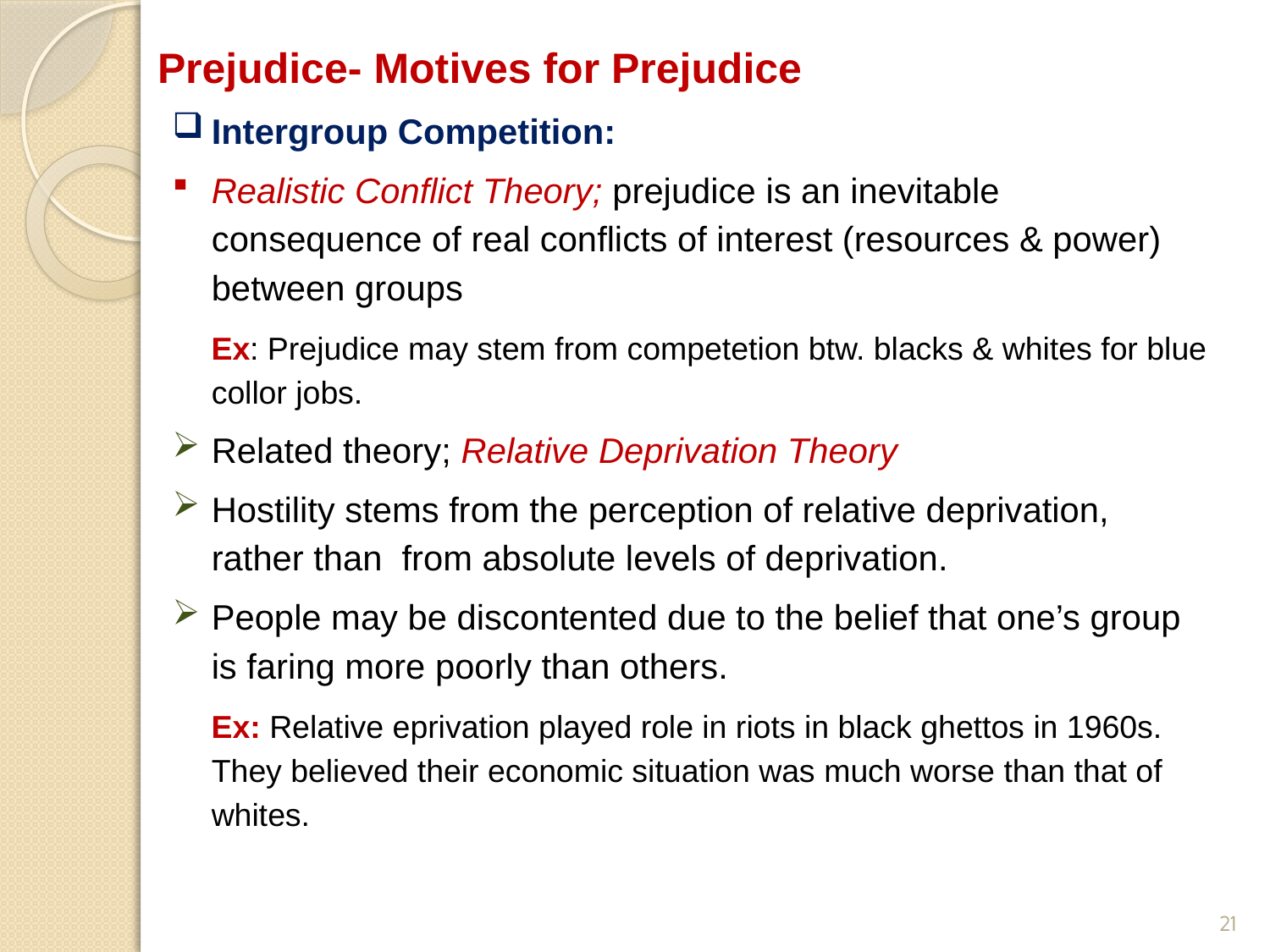

# Prejudice- Motives for Prejudice
Intergroup Competition:
Realistic Conflict Theory; prejudice is an inevitable consequence of real conflicts of interest (resources & power) between groups
    Ex: Prejudice may stem from competetion btw. blacks & whites for blue collor jobs.
Related theory; Relative Deprivation Theory
Hostility stems from the perception of relative deprivation, rather than  from absolute levels of deprivation.
People may be discontented due to the belief that one’s group is faring more poorly than others.
    Ex: Relative eprivation played role in riots in black ghettos in 1960s. They believed their economic situation was much worse than that of whites.

21